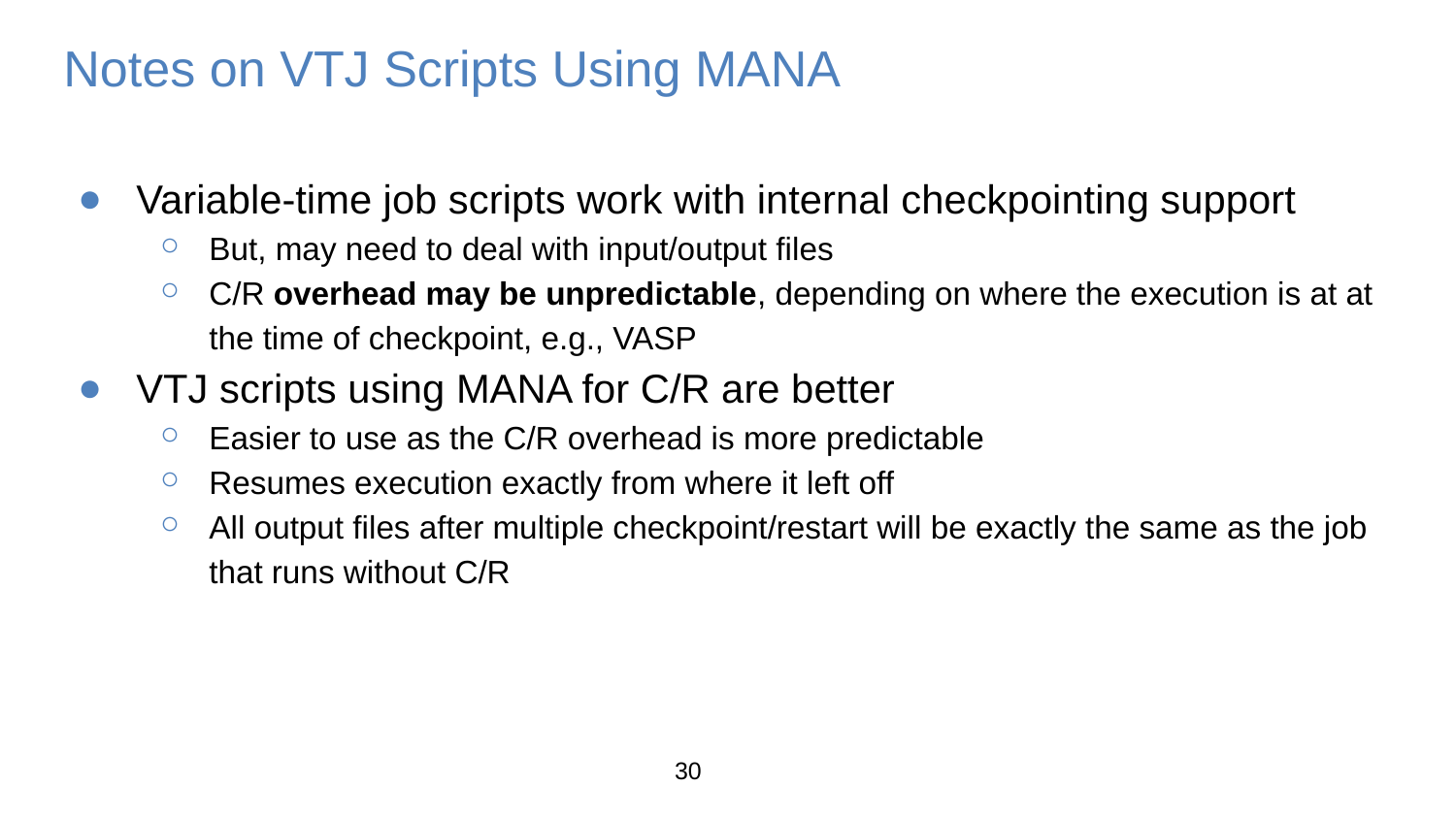

# Notes on VTJ Scripts Using MANA
Variable-time job scripts work with internal checkpointing support
But, may need to deal with input/output files
C/R overhead may be unpredictable, depending on where the execution is at at the time of checkpoint, e.g., VASP
VTJ scripts using MANA for C/R are better
Easier to use as the C/R overhead is more predictable
Resumes execution exactly from where it left off
All output files after multiple checkpoint/restart will be exactly the same as the job that runs without C/R